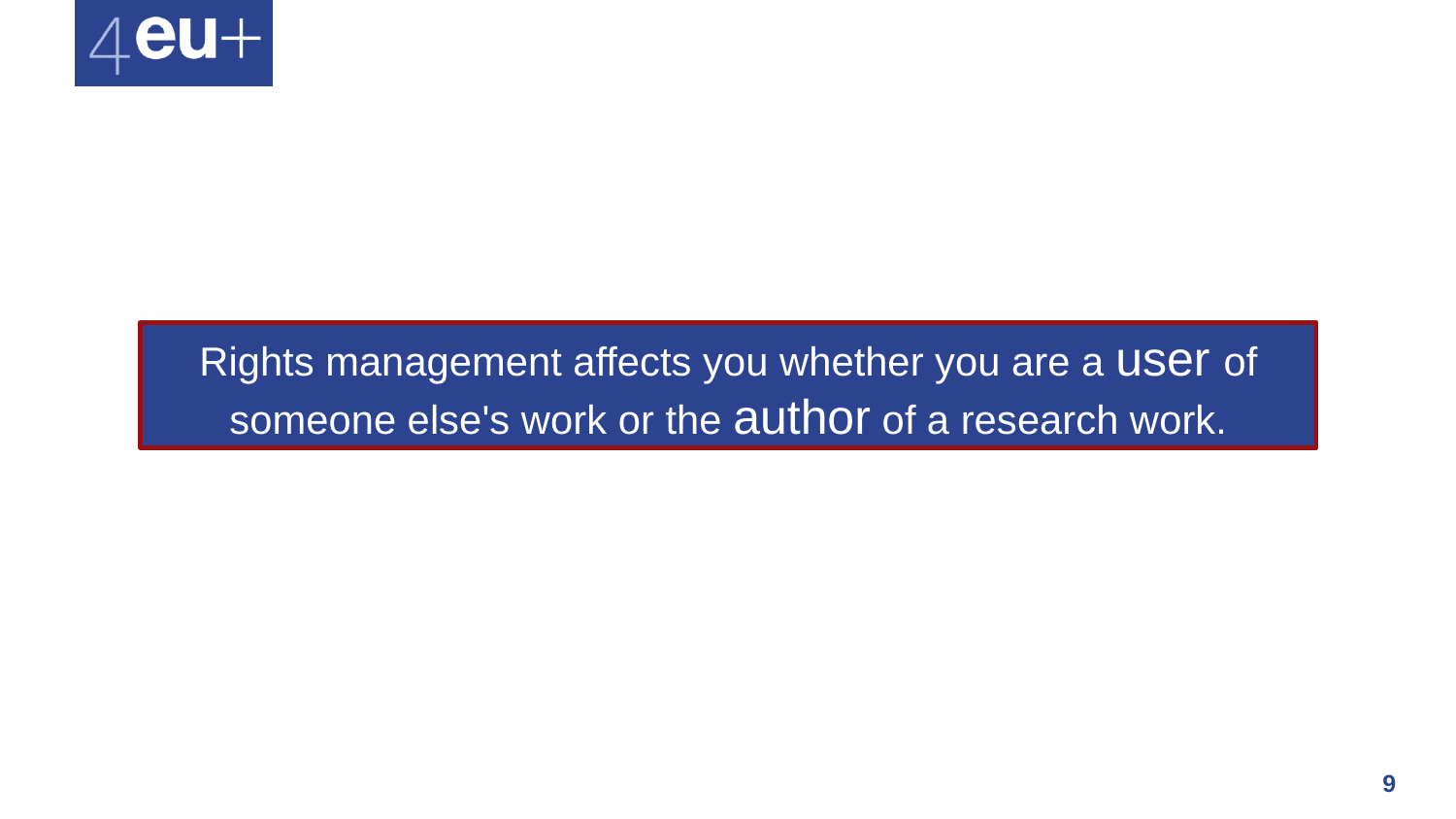

Rights management affects you whether you are a user of someone else's work or the author of a research work.
9